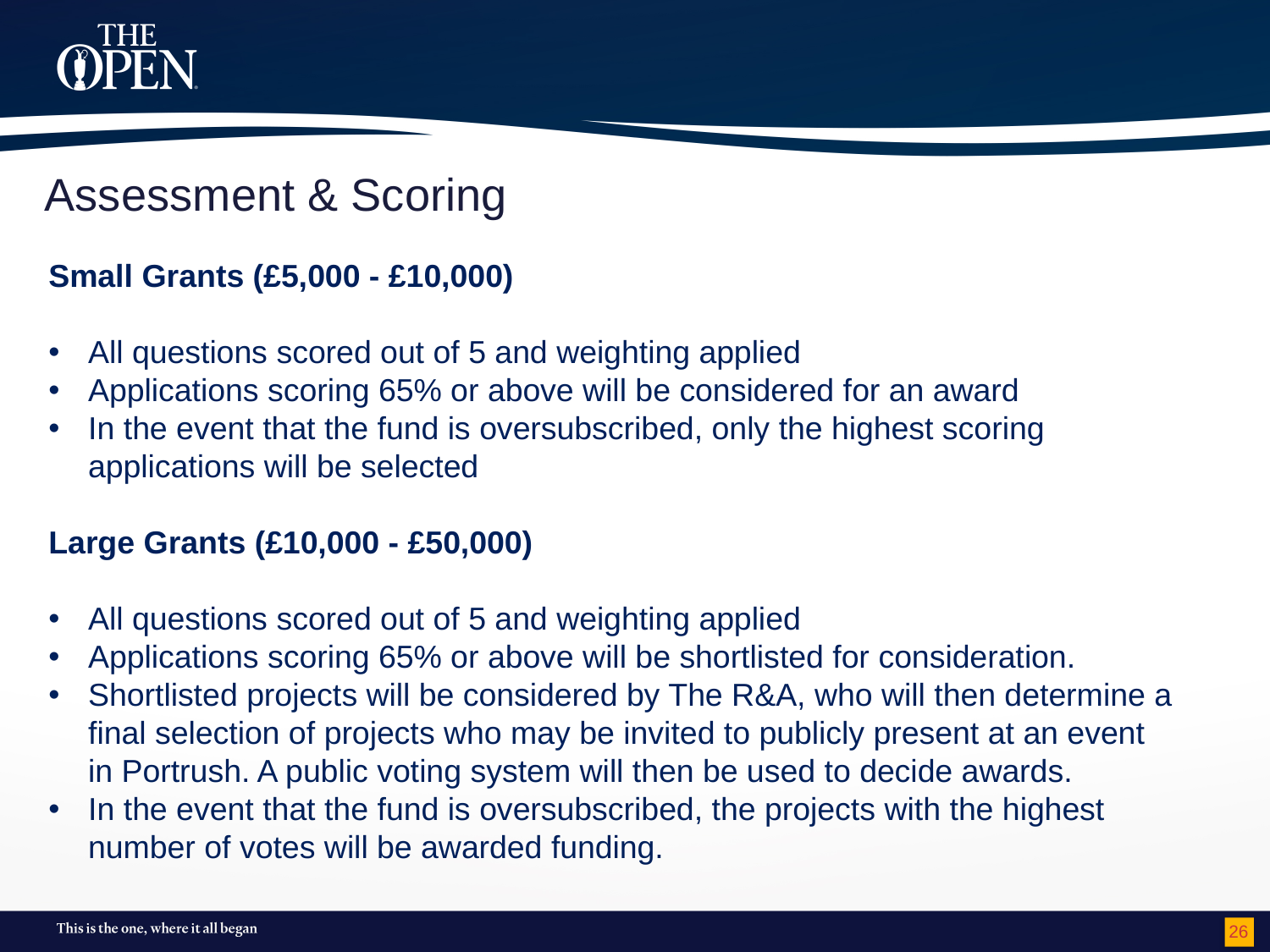

# Assessment & Scoring
Small Grants (£5,000 - £10,000)

All questions scored out of 5 and weighting applied
Applications scoring 65% or above will be considered for an award
In the event that the fund is oversubscribed, only the highest scoring applications will be selected

Large Grants (£10,000 - £50,000)

All questions scored out of 5 and weighting applied
Applications scoring 65% or above will be shortlisted for consideration.
Shortlisted projects will be considered by The R&A, who will then determine a final selection of projects who may be invited to publicly present at an event in Portrush. A public voting system will then be used to decide awards.
In the event that the fund is oversubscribed, the projects with the highest number of votes will be awarded funding.

26